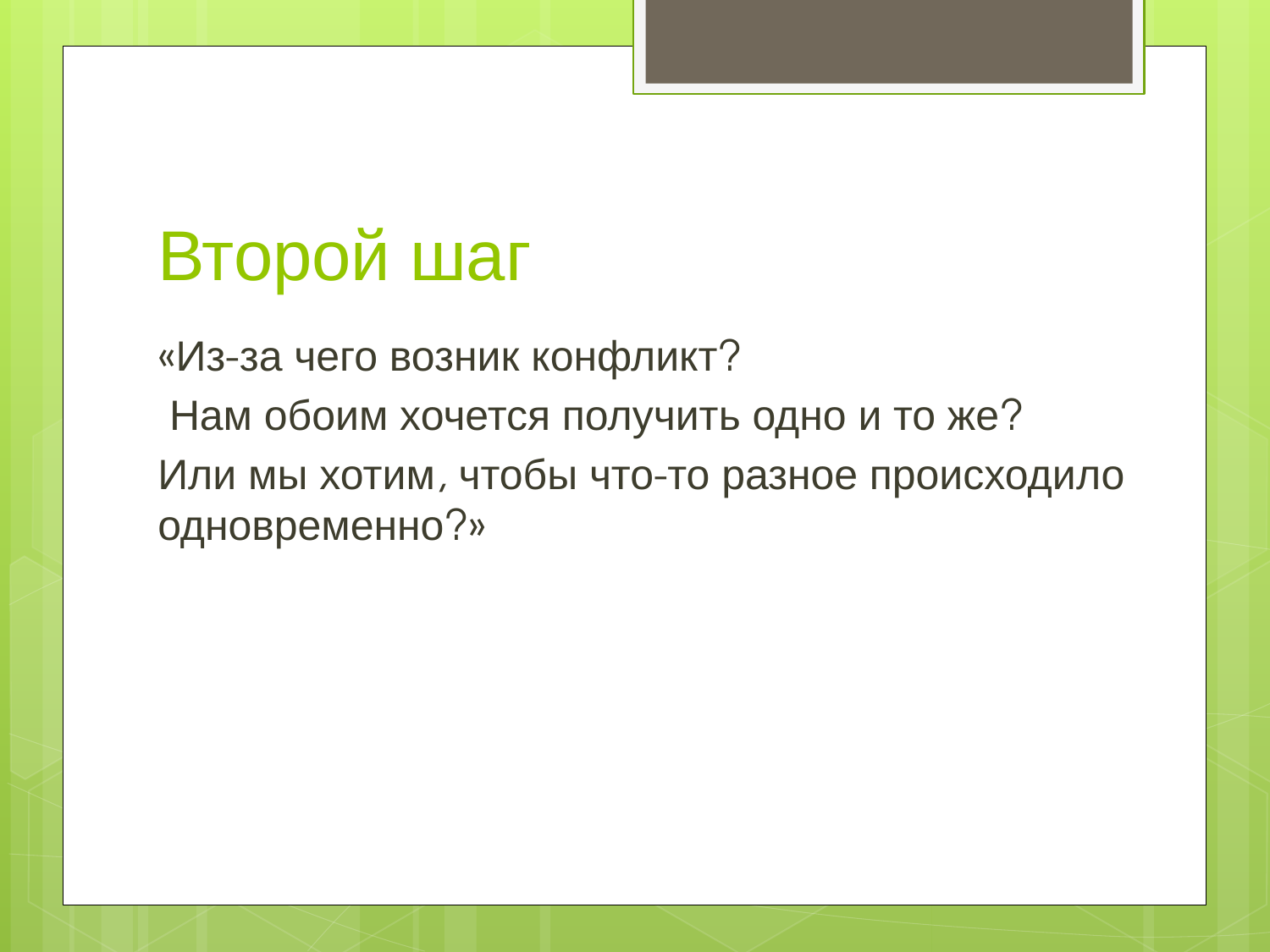

# Второй шаг
«Из-за чего возник конфликт?
 Нам обо­им хочется получить одно и то же?
Или мы хотим, чтобы что-то разное происходило одновременно?»